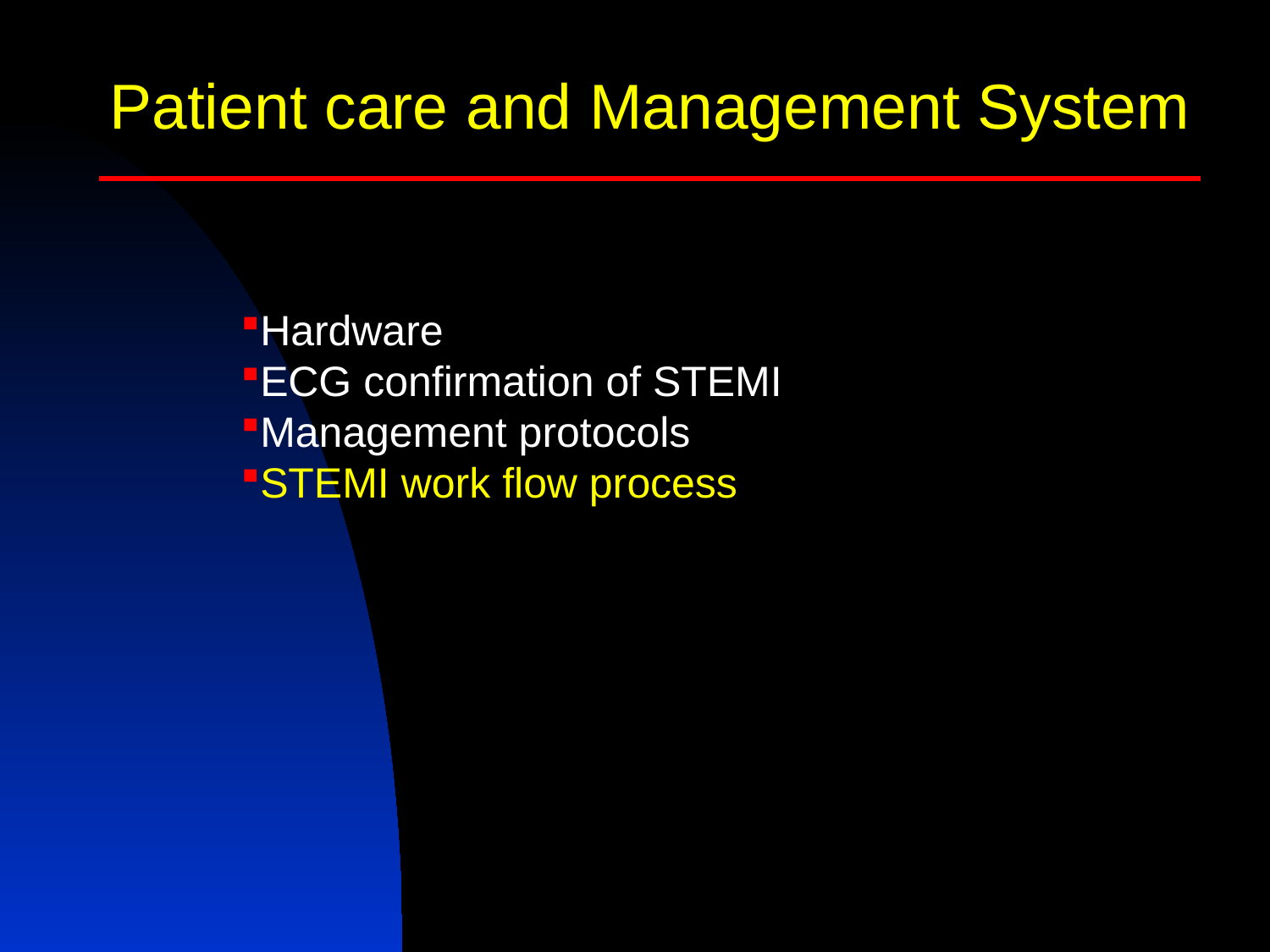

Patient care and Management System

Hardware
ECG confirmation of STEMI
Management protocols
STEMI work flow process